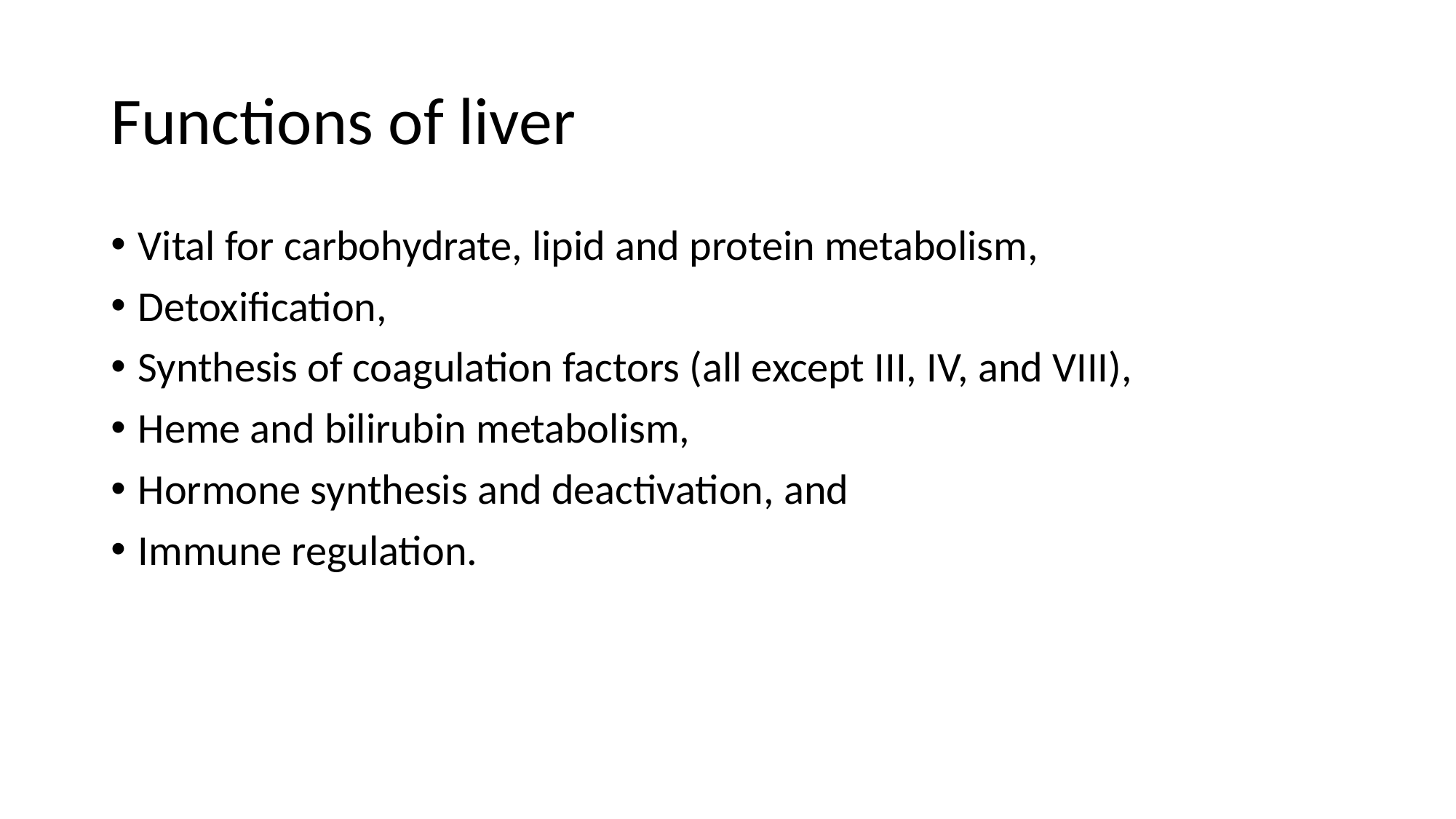

# Functions of liver
Vital for carbohydrate, lipid and protein metabolism,
Detoxification,
Synthesis of coagulation factors (all except III, IV, and VIII),
Heme and bilirubin metabolism,
Hormone synthesis and deactivation, and
Immune regulation.